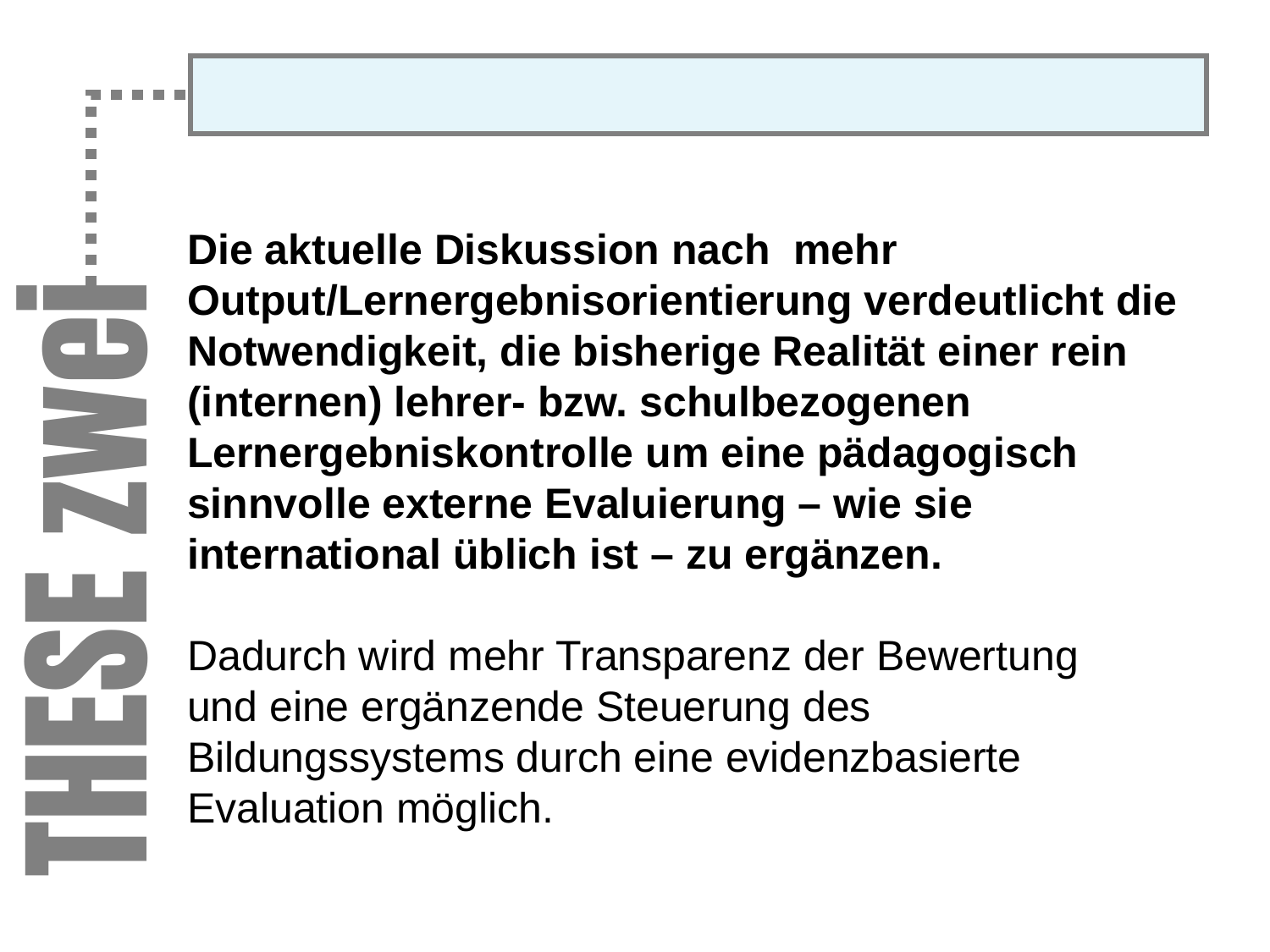

Die aktuelle Diskussion nach  mehr Output/Lernergebnisorientierung verdeutlicht die Notwendigkeit, die bisherige Realität einer rein (internen) lehrer- bzw. schulbezogenen Lernergebniskontrolle um eine pädagogisch sinnvolle externe Evaluierung – wie sie international üblich ist – zu ergänzen.

Dadurch wird mehr Transparenz der Bewertung
und eine ergänzende Steuerung des Bildungssystems durch eine evidenzbasierte Evaluation möglich.
THESE zwei